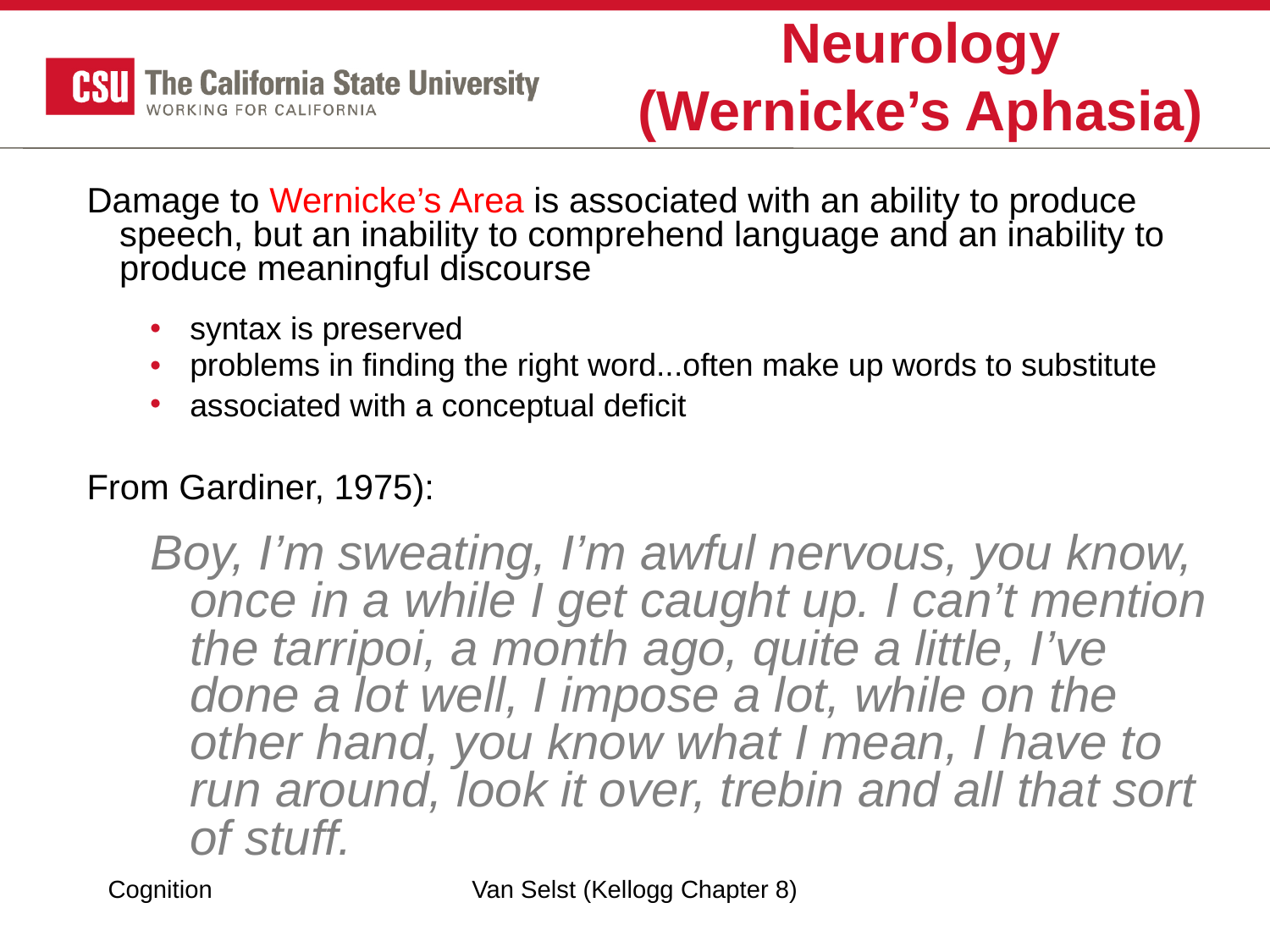

# Neurology (Wernicke’s Aphasia)
Damage to Wernicke’s Area is associated with an ability to produce speech, but an inability to comprehend language and an inability to produce meaningful discourse

syntax is preserved
problems in finding the right word...often make up words to substitute
associated with a conceptual deficit

From Gardiner, 1975):

Boy, I’m sweating, I’m awful nervous, you know, once in a while I get caught up. I can’t mention the tarripoi, a month ago, quite a little, I’ve done a lot well, I impose a lot, while on the other hand, you know what I mean, I have to run around, look it over, trebin and all that sort of stuff.
Cognition
Van Selst (Kellogg Chapter 8)